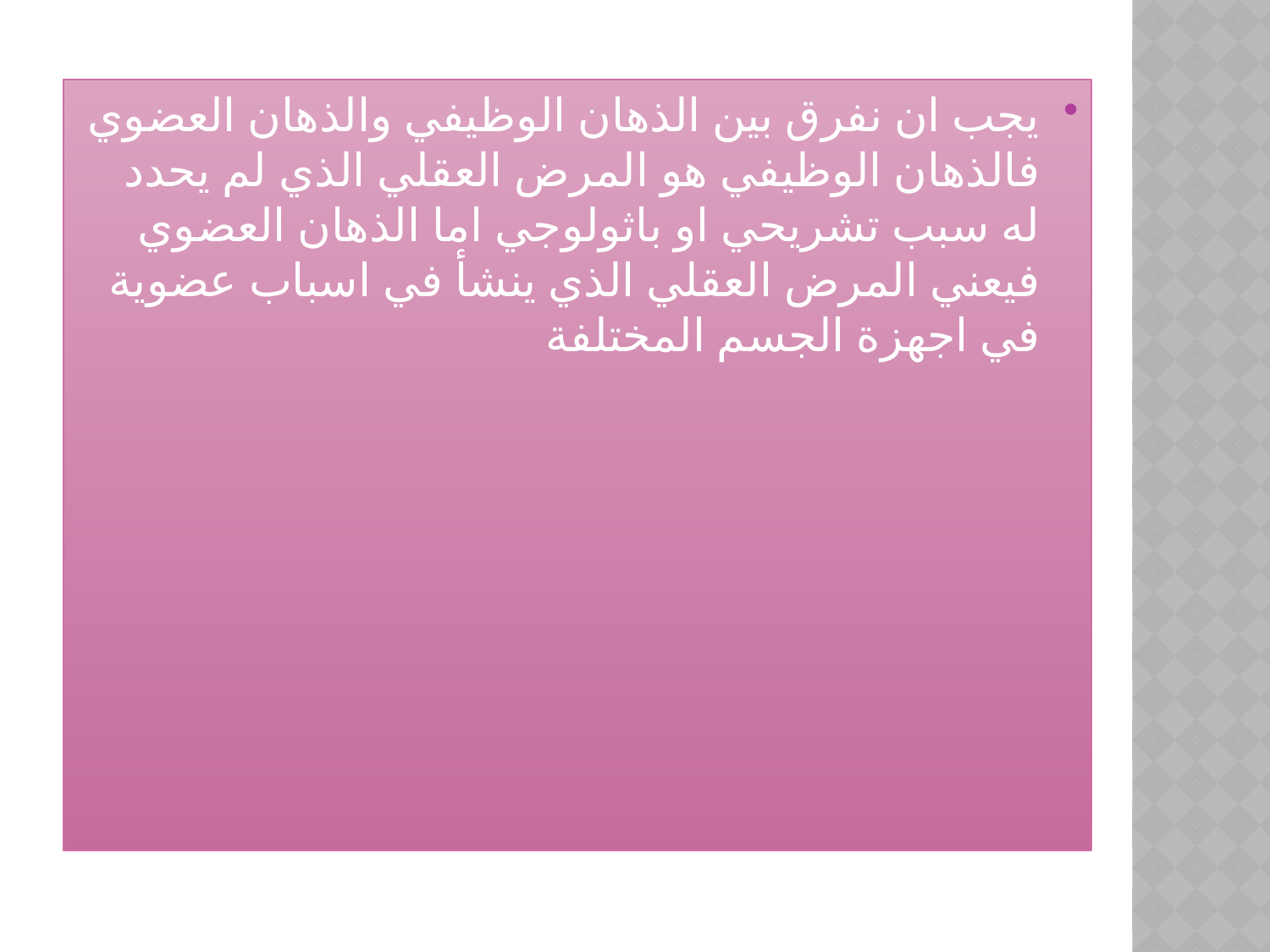

يجب ان نفرق بين الذهان الوظيفي والذهان العضوي فالذهان الوظيفي هو المرض العقلي الذي لم يحدد له سبب تشريحي او باثولوجي اما الذهان العضوي فيعني المرض العقلي الذي ينشأ في اسباب عضوية في اجهزة الجسم المختلفة